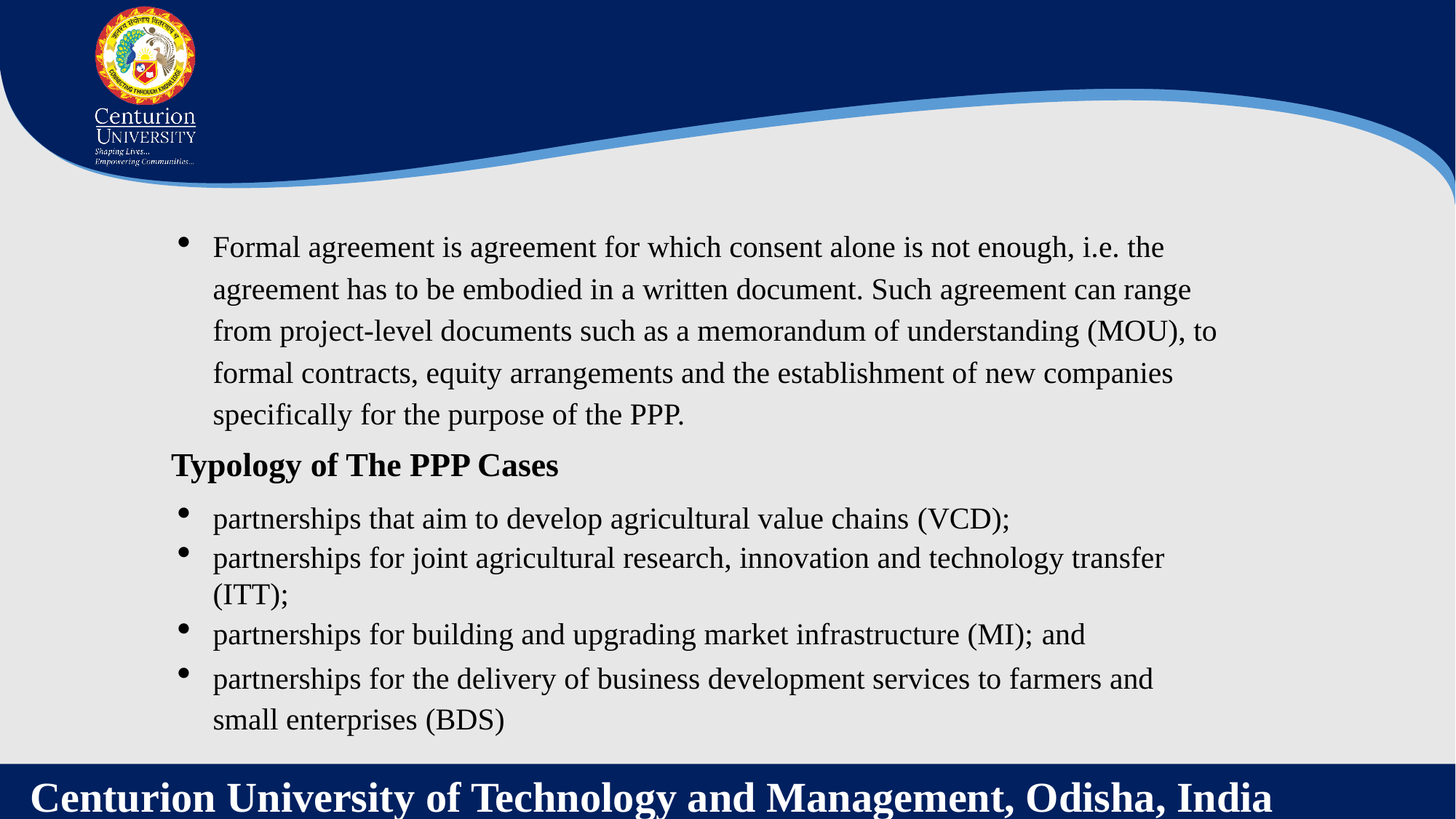

Formal agreement is agreement for which consent alone is not enough, i.e. the agreement has to be embodied in a written document. Such agreement can range from project-level documents such as a memorandum of understanding (MOU), to formal contracts, equity arrangements and the establishment of new companies specifically for the purpose of the PPP.
Typology of The PPP Cases
partnerships that aim to develop agricultural value chains (VCD);
partnerships for joint agricultural research, innovation and technology transfer (ITT);
partnerships for building and upgrading market infrastructure (MI); and
partnerships for the delivery of business development services to farmers and small enterprises (BDS)